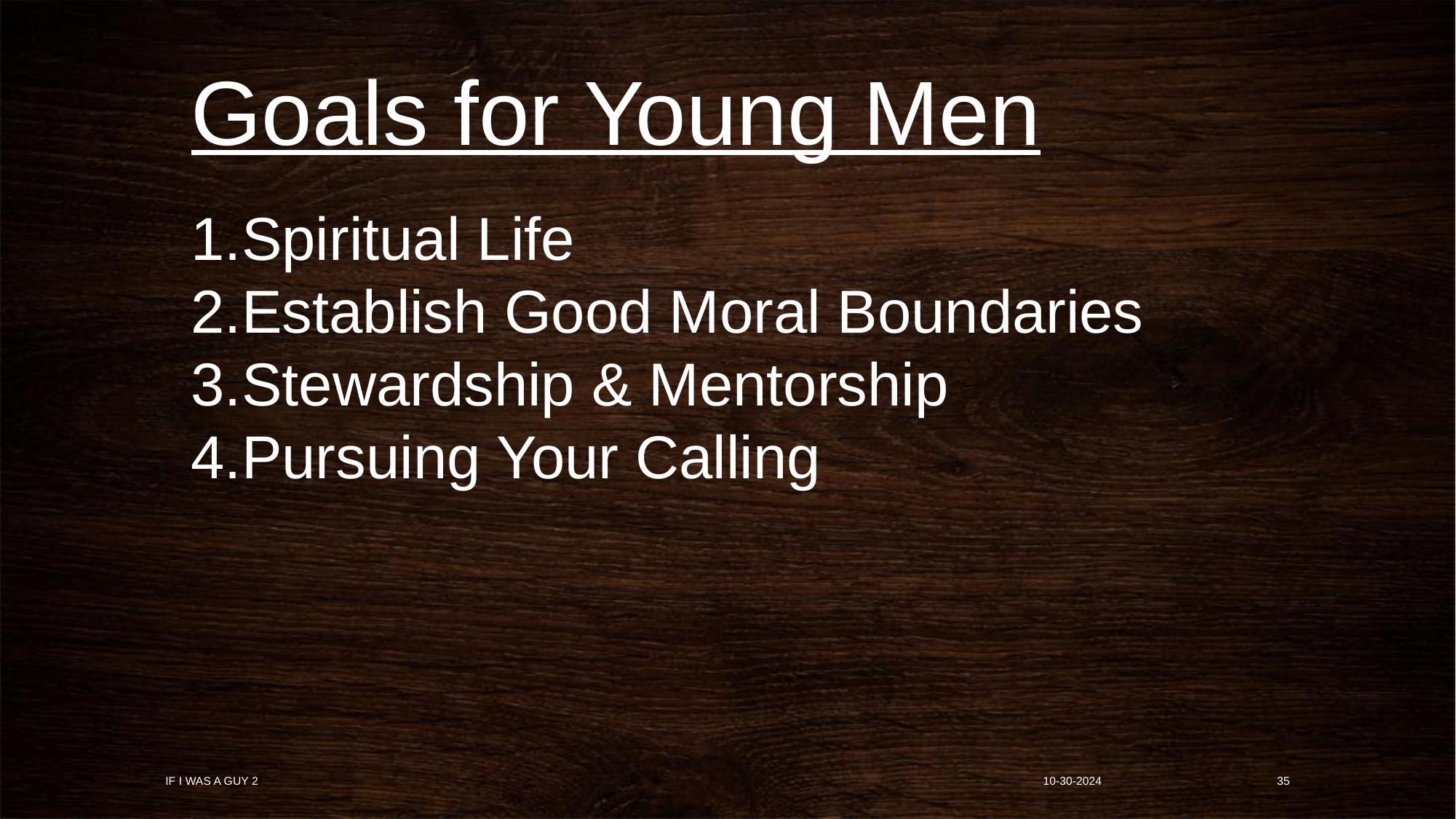

Goals for Young Men

Spiritual Life
Establish Good Moral Boundaries
Stewardship & Mentorship
Pursuing Your Calling
If I Was A Guy 2
10-30-2024
35